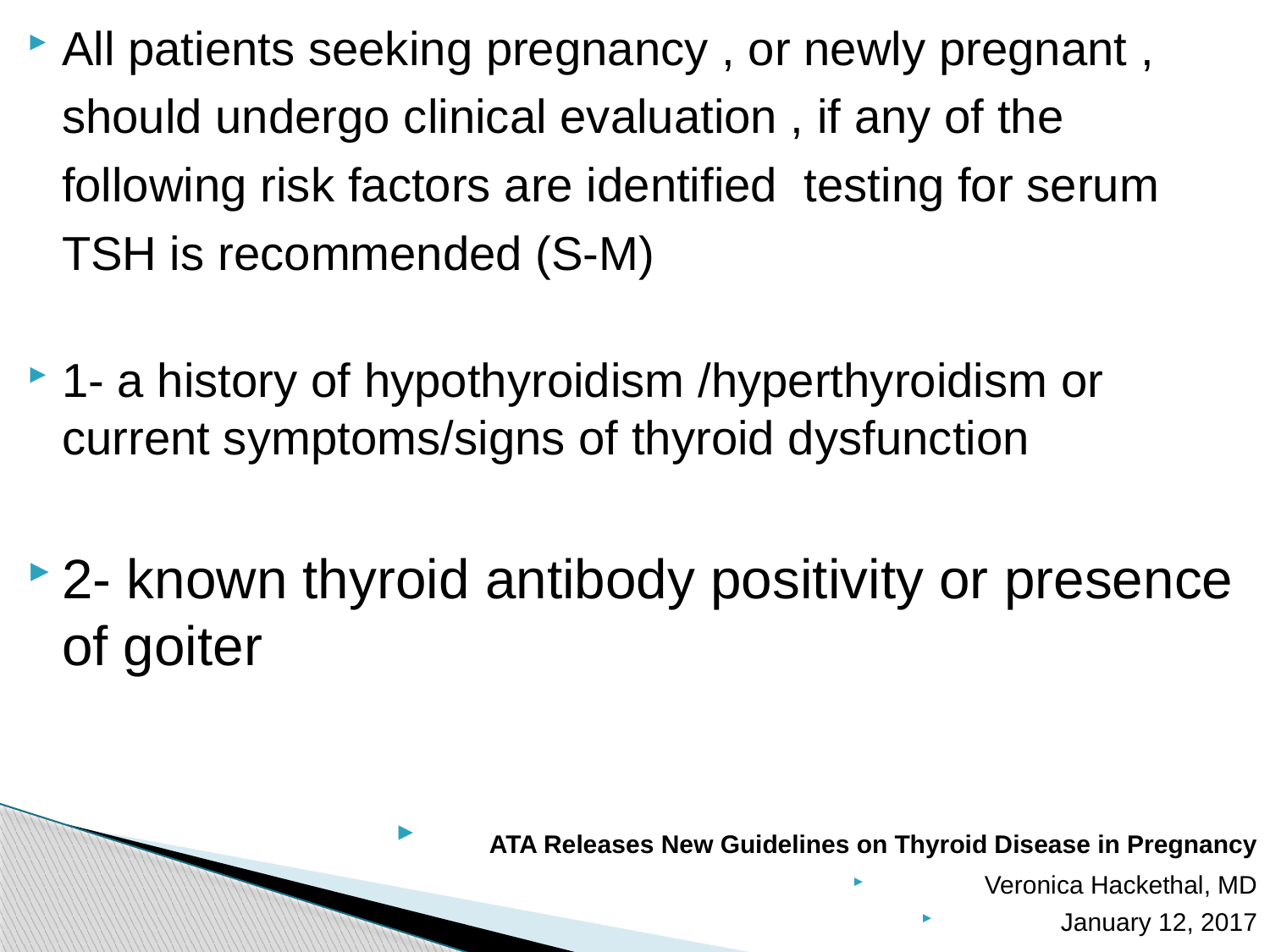

All patients seeking pregnancy , or newly pregnant , should undergo clinical evaluation , if any of the following risk factors are identified  testing for serum TSH is recommended (S-M)

1- a history of hypothyroidism /hyperthyroidism or current symptoms/signs of thyroid dysfunction

2- known thyroid antibody positivity or presence of goiter

 ATA Releases New Guidelines on Thyroid Disease in Pregnancy
Veronica Hackethal, MD
January 12, 2017